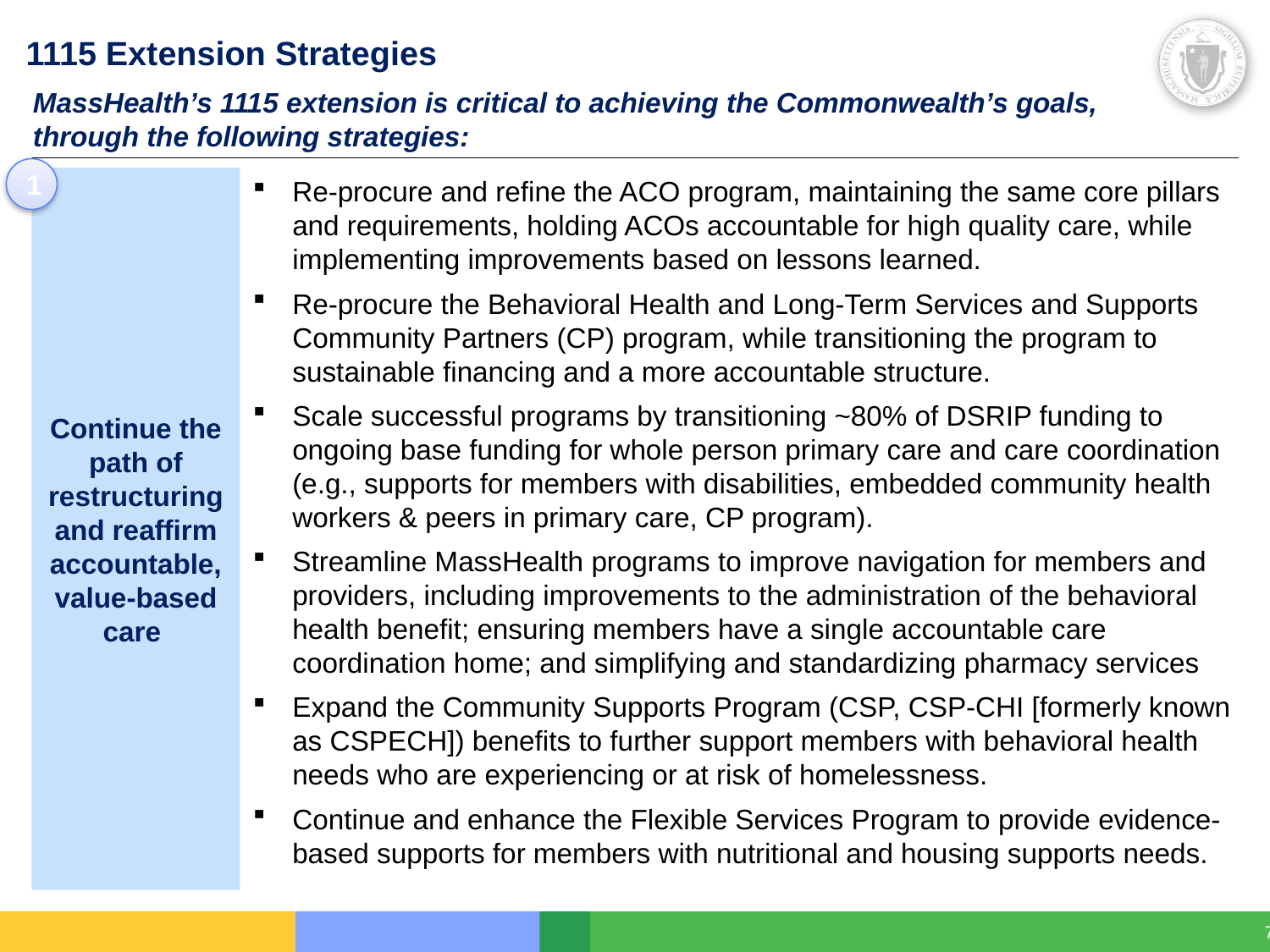

1115 Extension Strategies
MassHealth’s 1115 extension is critical to achieving the Commonwealth’s goals, through the following strategies:
1
Continue the path of restructuring and reaffirm accountable, value-based care
Re-procure and refine the ACO program, maintaining the same core pillars and requirements, holding ACOs accountable for high quality care, while implementing improvements based on lessons learned.
Re-procure the Behavioral Health and Long-Term Services and Supports Community Partners (CP) program, while transitioning the program to sustainable financing and a more accountable structure.
Scale successful programs by transitioning ~80% of DSRIP funding to ongoing base funding for whole person primary care and care coordination (e.g., supports for members with disabilities, embedded community health workers & peers in primary care, CP program).
Streamline MassHealth programs to improve navigation for members and providers, including improvements to the administration of the behavioral health benefit; ensuring members have a single accountable care coordination home; and simplifying and standardizing pharmacy services
Expand the Community Supports Program (CSP, CSP-CHI [formerly known as CSPECH]) benefits to further support members with behavioral health needs who are experiencing or at risk of homelessness.
Continue and enhance the Flexible Services Program to provide evidence-based supports for members with nutritional and housing supports needs.